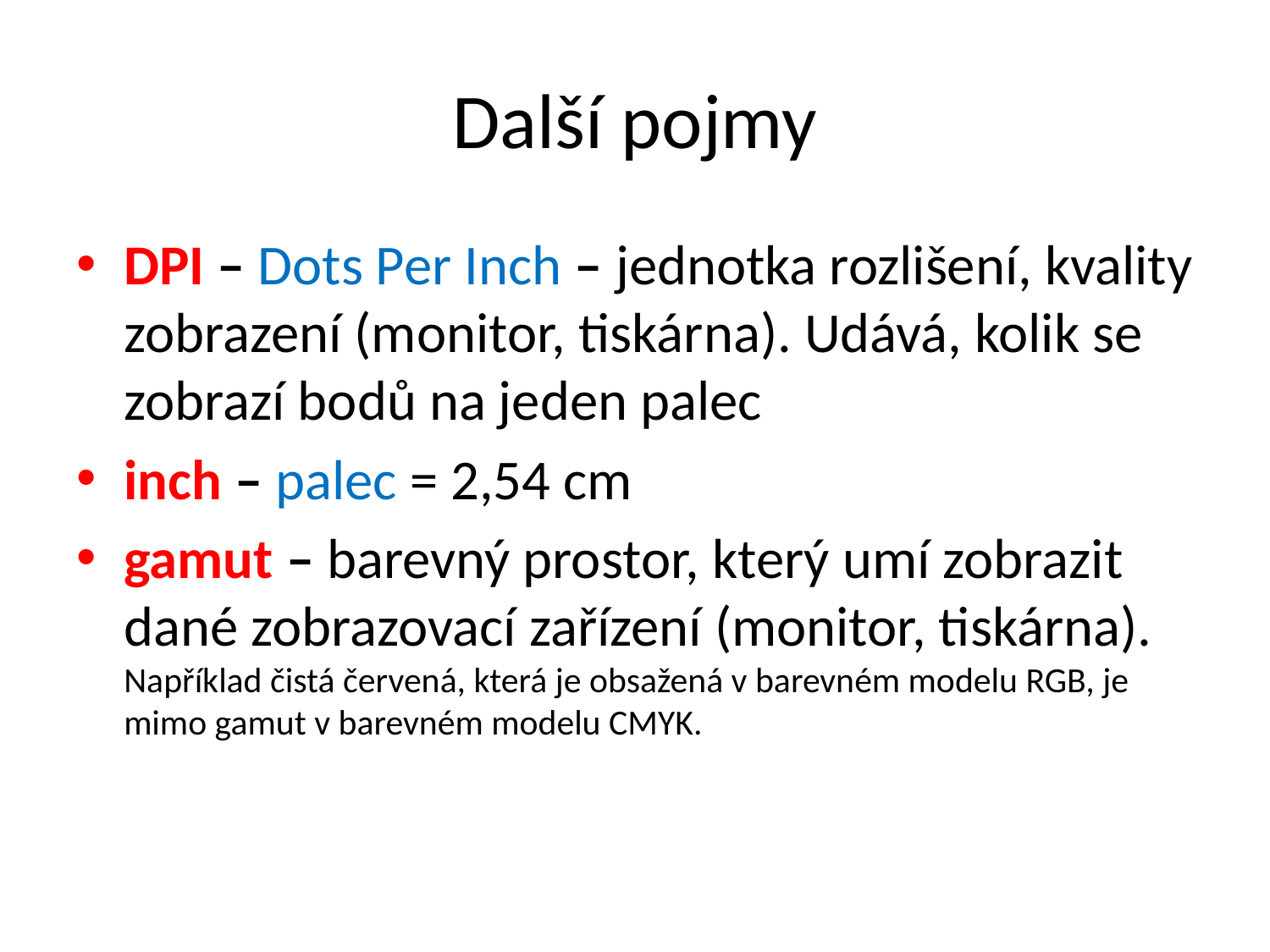

# Další pojmy
DPI – Dots Per Inch – jednotka rozlišení, kvality zobrazení (monitor, tiskárna). Udává, kolik se zobrazí bodů na jeden palec
inch – palec = 2,54 cm
gamut – barevný prostor, který umí zobrazit dané zobrazovací zařízení (monitor, tiskárna). Například čistá červená, která je obsažená v barevném modelu RGB, je mimo gamut v barevném modelu CMYK.